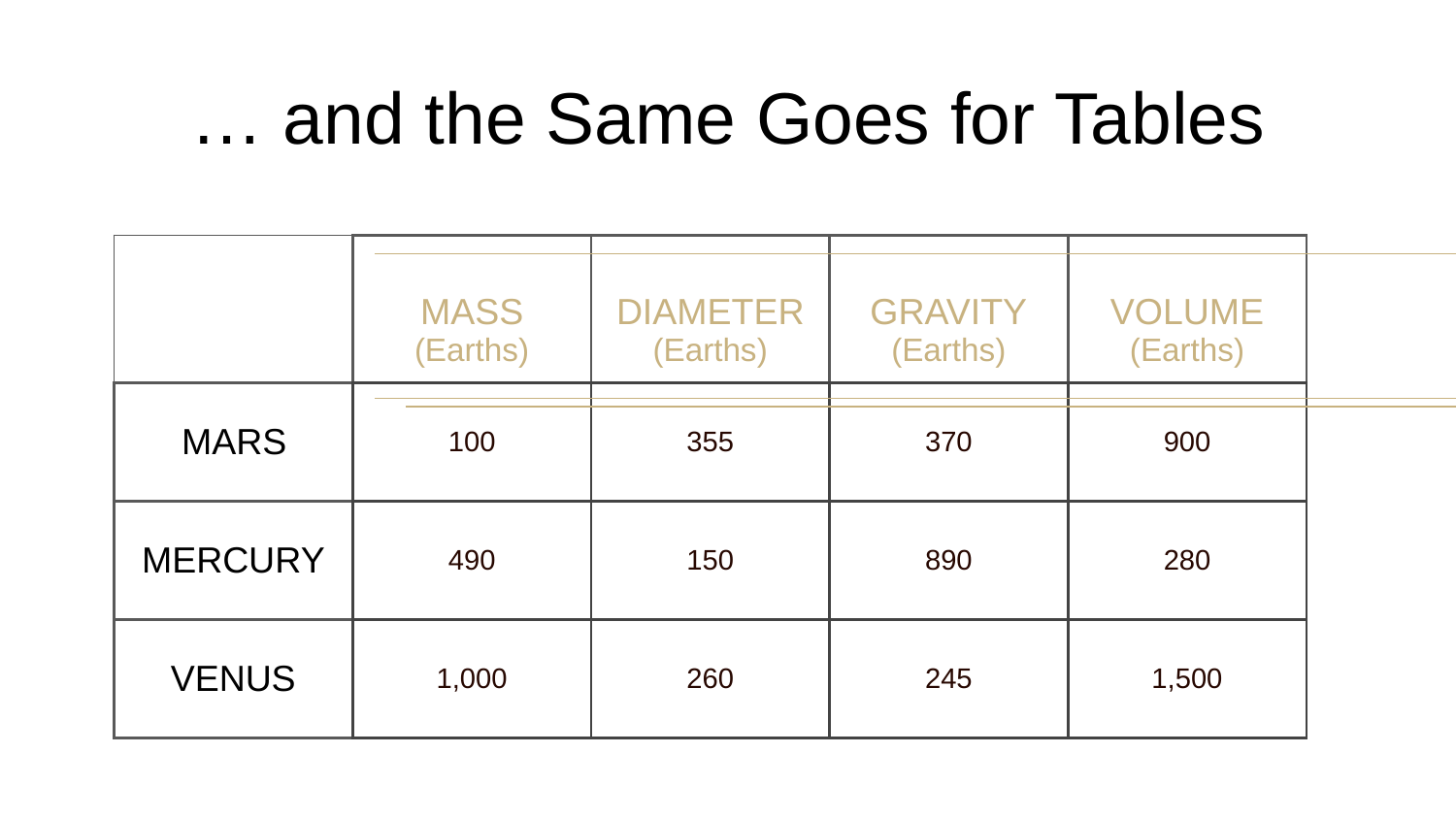

# … and the Same Goes for Tables
|  | MASS (Earths) | DIAMETER (Earths) | GRAVITY (Earths) | VOLUME (Earths) |
| --- | --- | --- | --- | --- |
| MARS | 100 | 355 | 370 | 900 |
| MERCURY | 490 | 150 | 890 | 280 |
| VENUS | 1,000 | 260 | 245 | 1,500 |